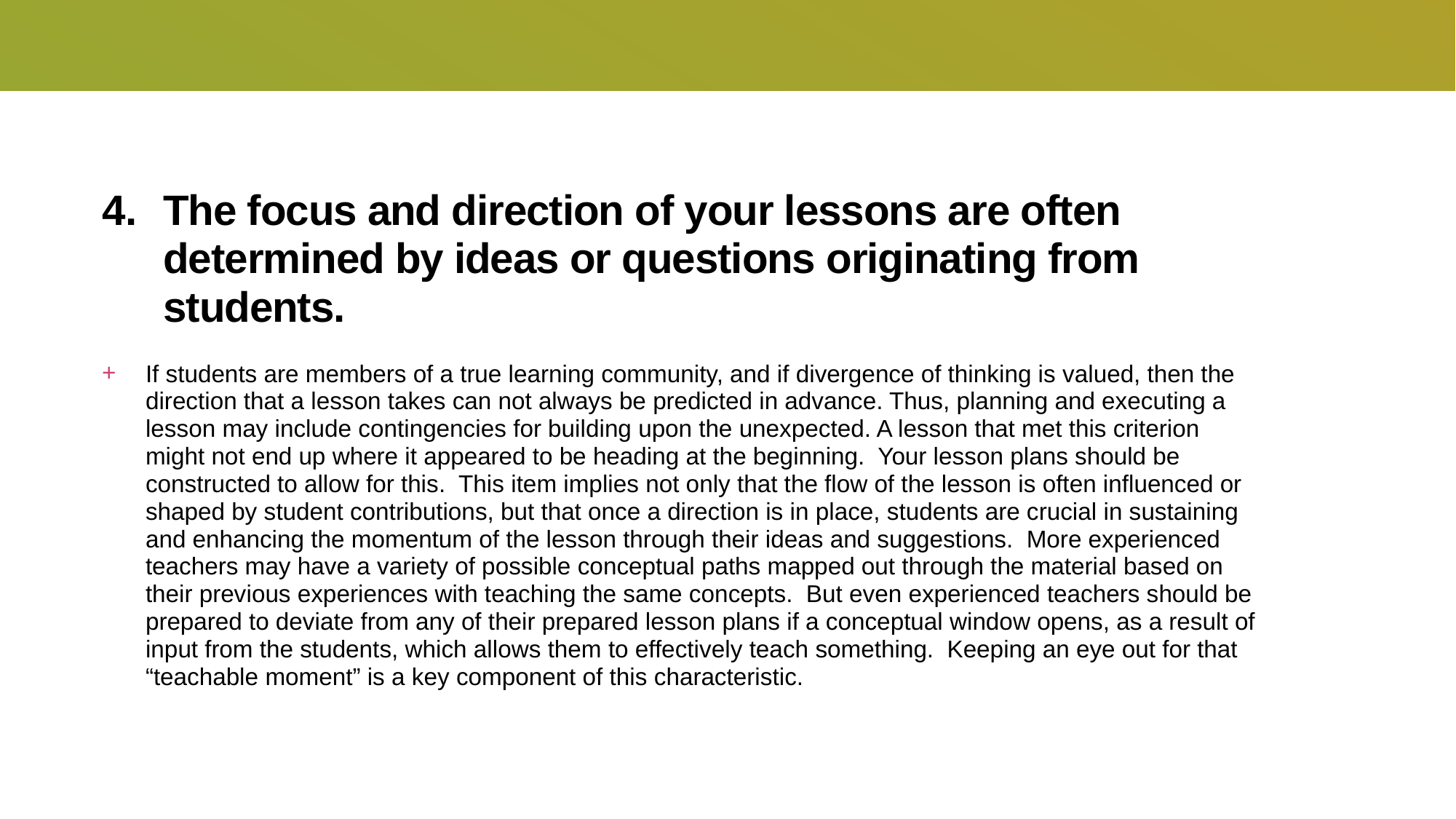

# The focus and direction of your lessons are often determined by ideas or questions originating from students.
If students are members of a true learning community, and if divergence of thinking is valued, then the direction that a lesson takes can not always be predicted in advance. Thus, planning and executing a lesson may include contingencies for building upon the unexpected. A lesson that met this criterion might not end up where it appeared to be heading at the beginning.  Your lesson plans should be constructed to allow for this.  This item implies not only that the flow of the lesson is often influenced or shaped by student contributions, but that once a direction is in place, students are crucial in sustaining and enhancing the momentum of the lesson through their ideas and suggestions.  More experienced teachers may have a variety of possible conceptual paths mapped out through the material based on their previous experiences with teaching the same concepts.  But even experienced teachers should be prepared to deviate from any of their prepared lesson plans if a conceptual window opens, as a result of input from the students, which allows them to effectively teach something.  Keeping an eye out for that “teachable moment” is a key component of this characteristic.